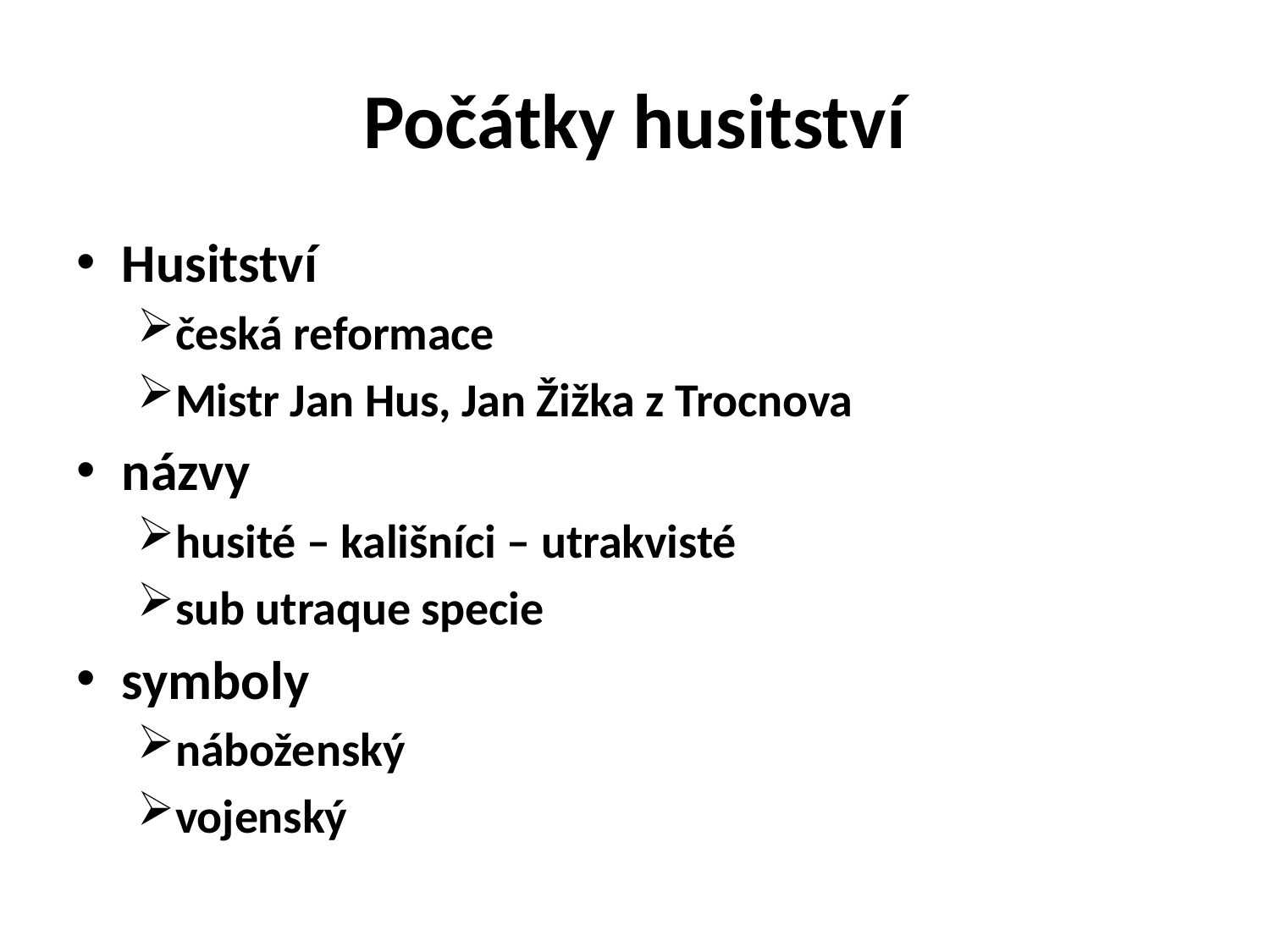

# Počátky husitství
Husitství
česká reformace
Mistr Jan Hus, Jan Žižka z Trocnova
názvy
husité – kališníci – utrakvisté
sub utraque specie
symboly
náboženský
vojenský